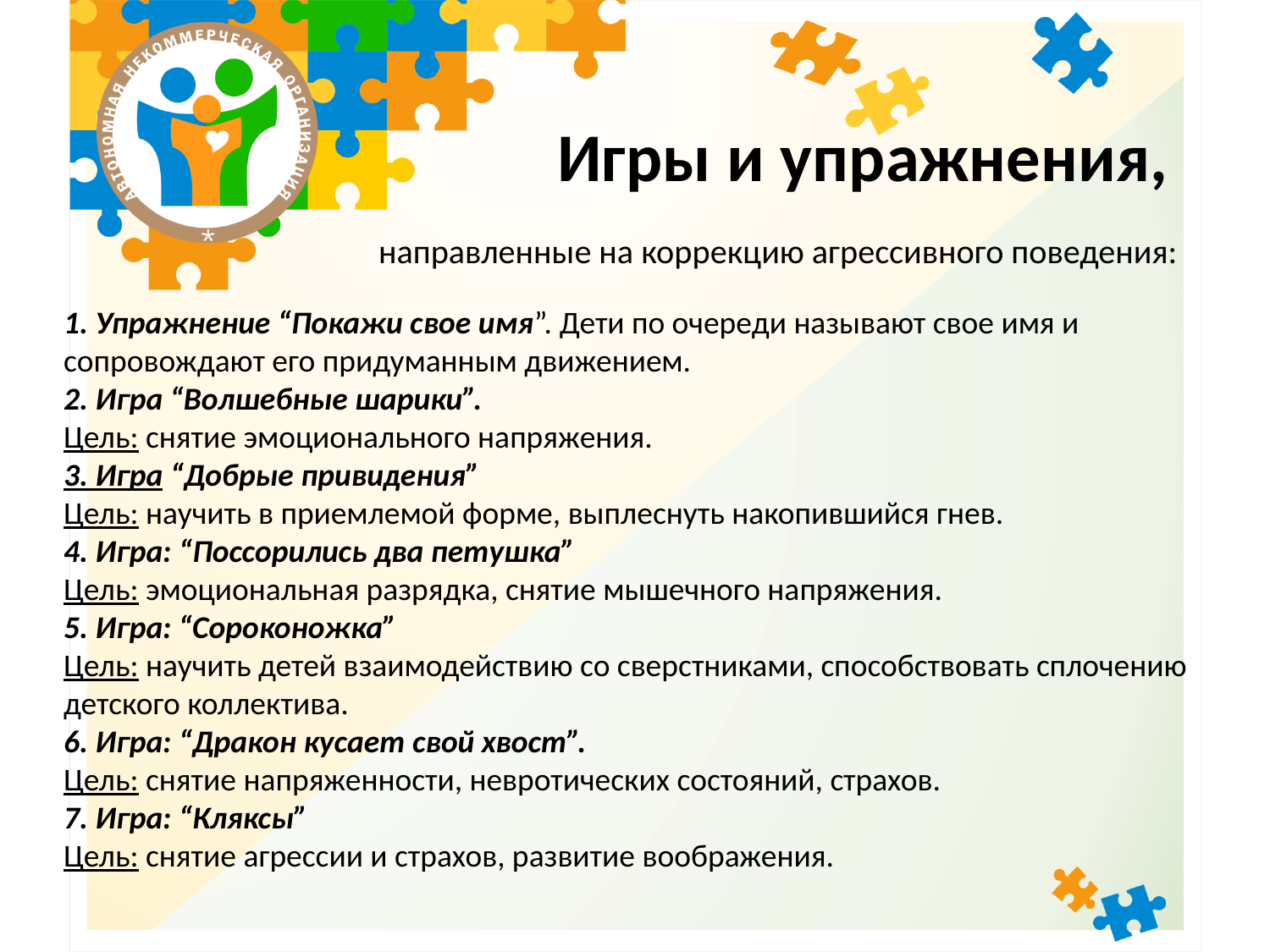

# Игры и упражнения, направленные на коррекцию агрессивного поведения:
1. Упражнение “Покажи свое имя”. Дети по очереди называют свое имя и сопровождают его придуманным движением.
2. Игра “Волшебные шарики”.
Цель: снятие эмоционального напряжения.
3. Игра “Добрые привидения”
Цель: научить в приемлемой форме, выплеснуть накопившийся гнев.
4. Игра: “Поссорились два петушка”
Цель: эмоциональная разрядка, снятие мышечного напряжения.
5. Игра: “Сороконожка”
Цель: научить детей взаимодействию со сверстниками, способствовать сплочению детского коллектива.
6. Игра: “Дракон кусает свой хвост”.
Цель: снятие напряженности, невротических состояний, страхов.
7. Игра: “Кляксы”
Цель: снятие агрессии и страхов, развитие воображения.